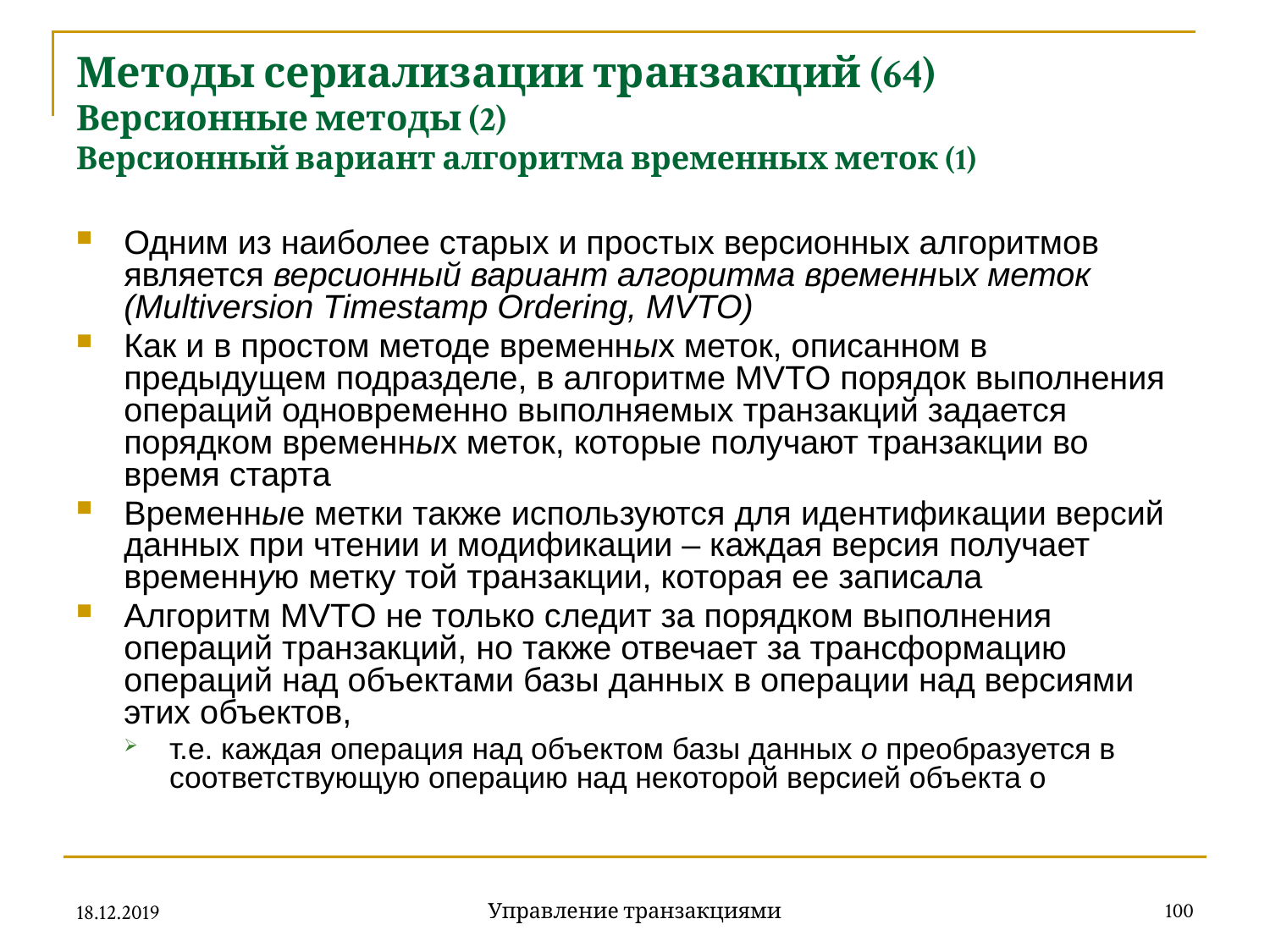

# Методы сериализации транзакций (64) Версионные методы (2) Версионный вариант алгоритма временных меток (1)
Одним из наиболее старых и простых версионных алгоритмов является версионный вариант алгоритма временных меток (Multiversion Timestamp Ordering, MVTO)
Как и в простом методе временных меток, описанном в предыдущем подразделе, в алгоритме MVTO порядок выполнения операций одновременно выполняемых транзакций задается порядком временных меток, которые получают транзакции во время старта
Временные метки также используются для идентификации версий данных при чтении и модификации – каждая версия получает временную метку той транзакции, которая ее записала
Алгоритм MVTO не только следит за порядком выполнения операций транзакций, но также отвечает за трансформацию операций над объектами базы данных в операции над версиями этих объектов,
т.е. каждая операция над объектом базы данных o преобразуется в соответствующую операцию над некоторой версией объекта o
18.12.2019
100
Управление транзакциями